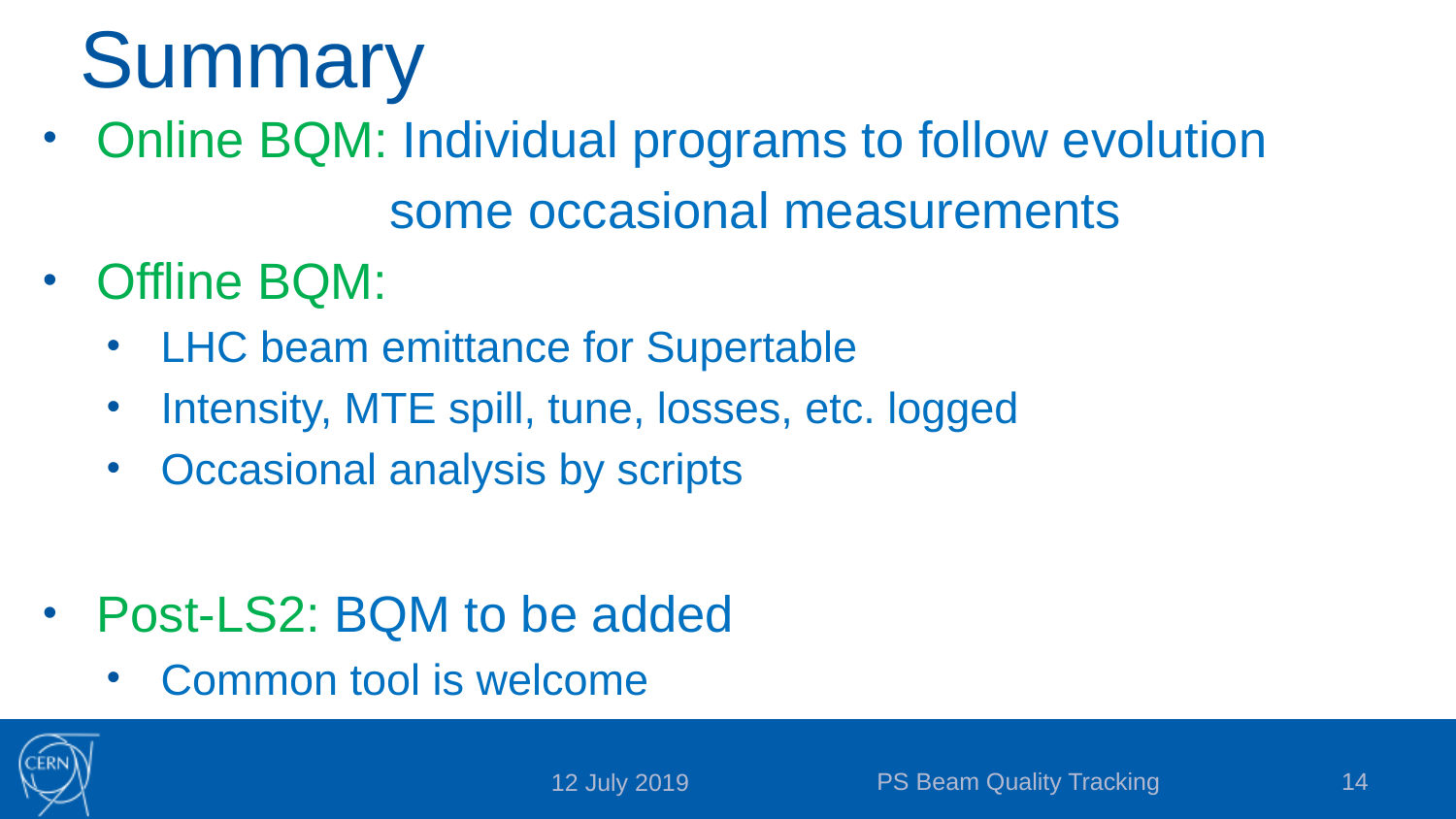

# Summary
Online BQM: Individual programs to follow evolution
		      some occasional measurements
Offline BQM:
LHC beam emittance for Supertable
Intensity, MTE spill, tune, losses, etc. logged
Occasional analysis by scripts

Post-LS2: BQM to be added
Common tool is welcome

PS Beam Quality Tracking
14
12 July 2019